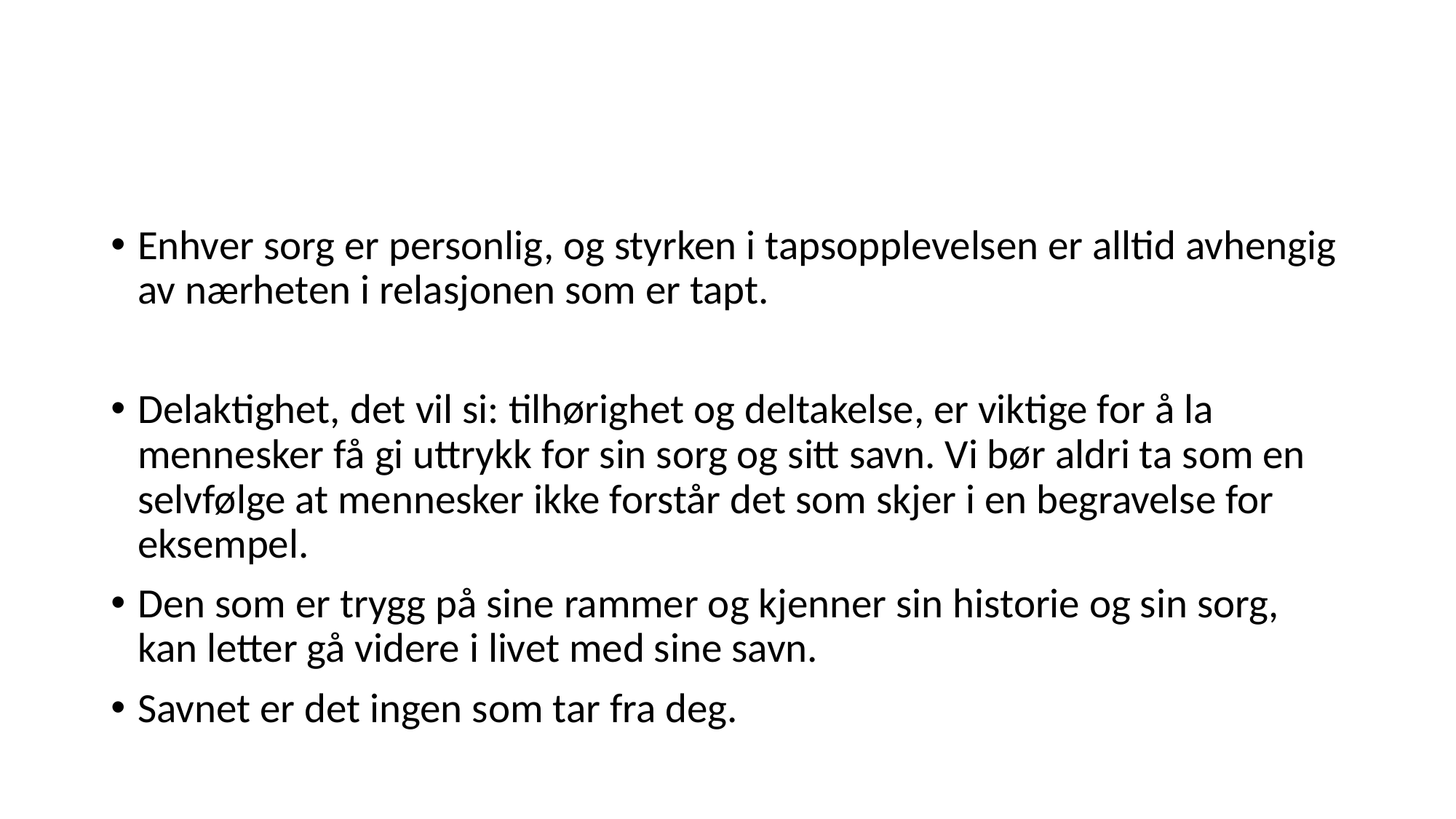

#
Enhver sorg er personlig, og styrken i tapsopplevelsen er alltid avhengig av nærheten i relasjonen som er tapt.

Delaktighet, det vil si: tilhørighet og deltakelse, er viktige for å la mennesker få gi uttrykk for sin sorg og sitt savn. Vi bør aldri ta som en selvfølge at mennesker ikke forstår det som skjer i en begravelse for eksempel.
Den som er trygg på sine rammer og kjenner sin historie og sin sorg, kan letter gå videre i livet med sine savn.
Savnet er det ingen som tar fra deg.